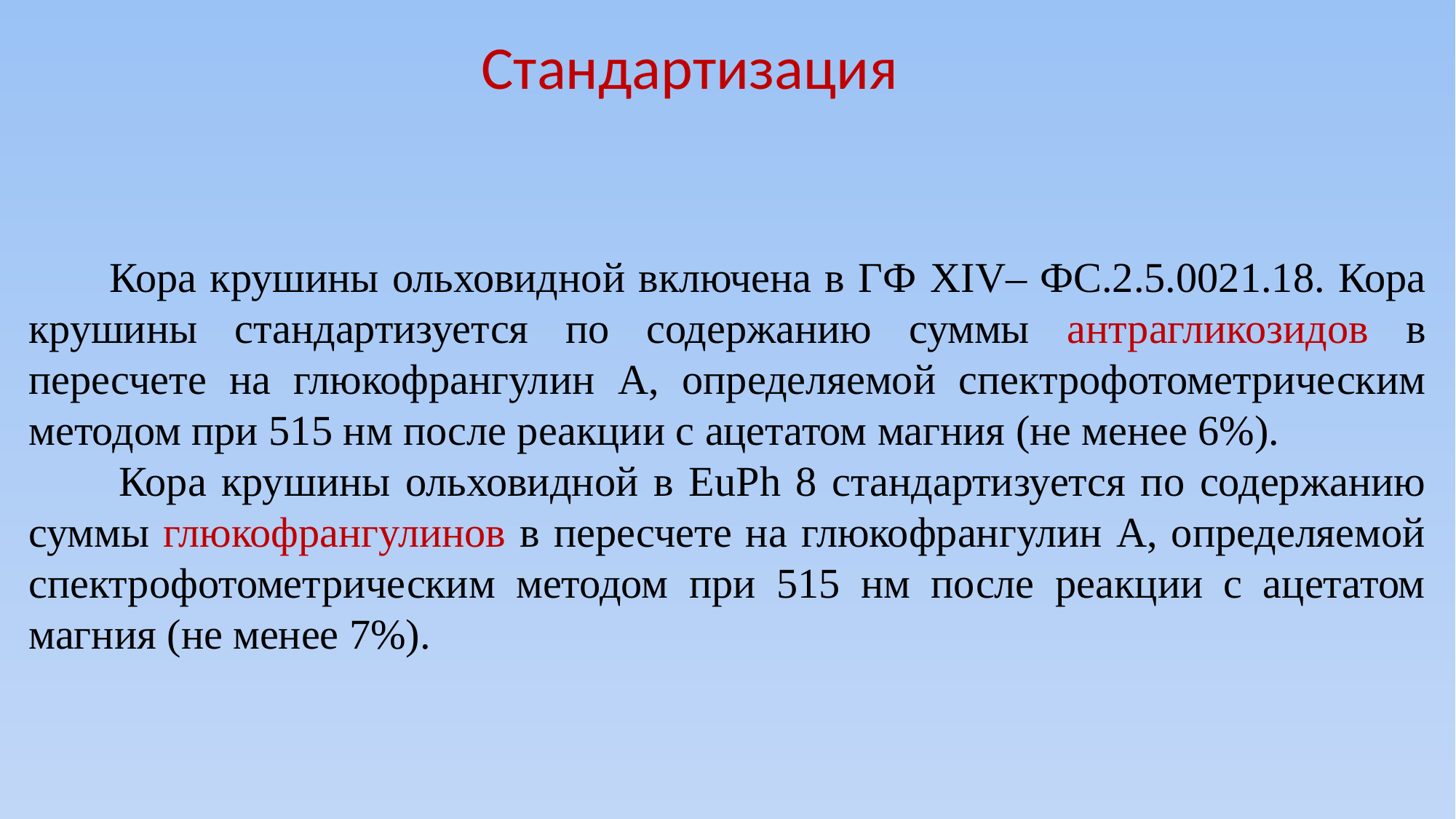

Стандартизация

      Кора крушины ольховидной включена в ГФ XIV– ФС.2.5.0021.18. Кора крушины стандартизуется по содержанию суммы антрагликозидов в пересчете на глюкофрангулин А, определяемой спектрофотометрическим методом при 515 нм после реакции с ацетатом магния (не менее 6%).
      Кора крушины ольховидной в EuPh 8 стандартизуется по содержанию суммы глюкофрангулинов в пересчете на глюкофрангулин А, определяемой спектрофотометрическим методом при 515 нм после реакции с ацетатом магния (не менее 7%).